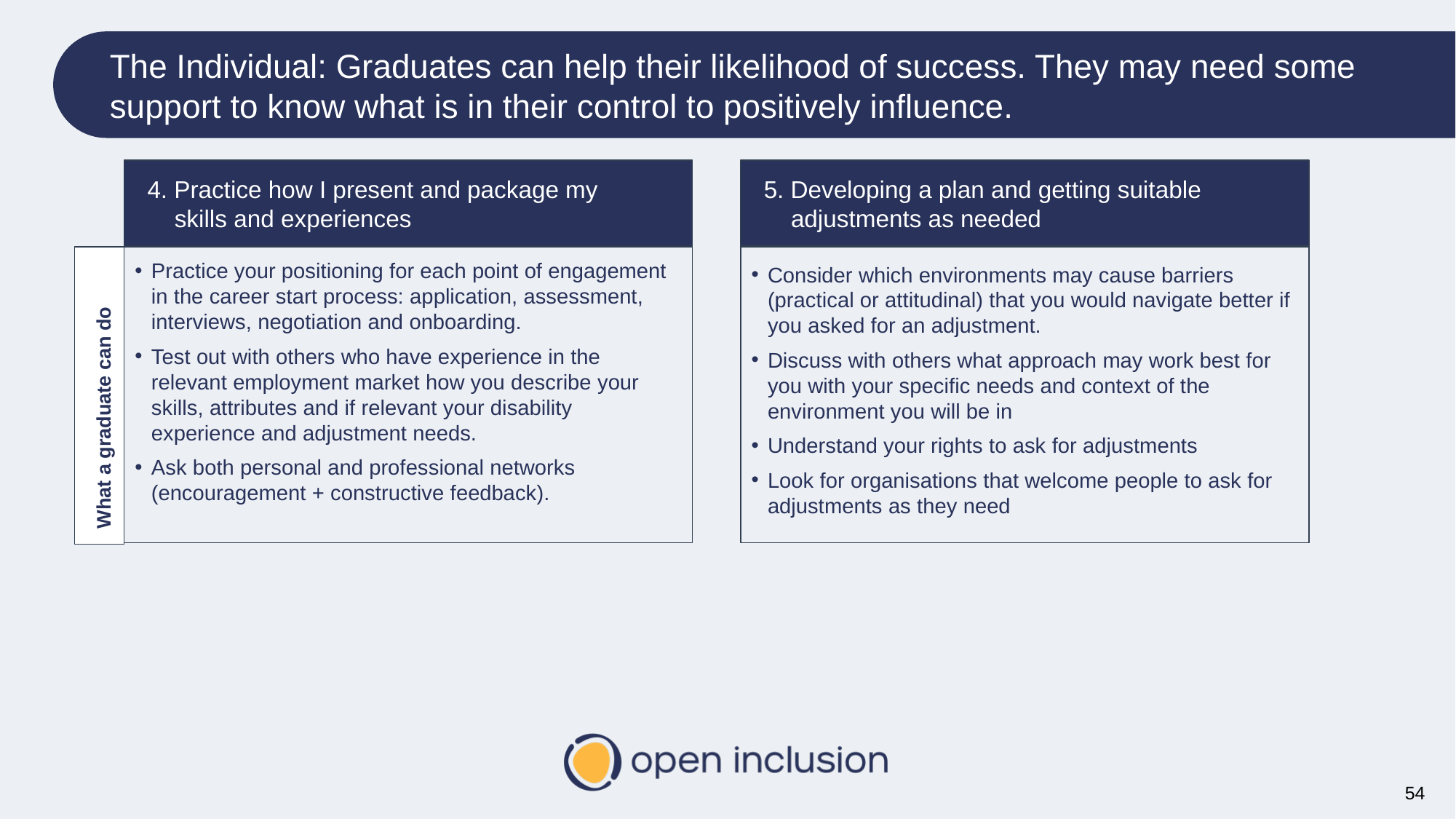

# The Individual: Graduates can help their likelihood of success. They may need some support to know what is in their control to positively influence.

4. Practice how I present and package my skills and experiences

5. Developing a plan and getting suitable adjustments as needed

Practice your positioning for each point of engagement in the career start process: application, assessment, interviews, negotiation and onboarding.
Test out with others who have experience in the relevant employment market how you describe your skills, attributes and if relevant your disability experience and adjustment needs.
Ask both personal and professional networks (encouragement + constructive feedback).
Consider which environments may cause barriers (practical or attitudinal) that you would navigate better if you asked for an adjustment.
Discuss with others what approach may work best for you with your specific needs and context of the environment you will be in
Understand your rights to ask for adjustments
Look for organisations that welcome people to ask for adjustments as they need

What a graduate can do
54